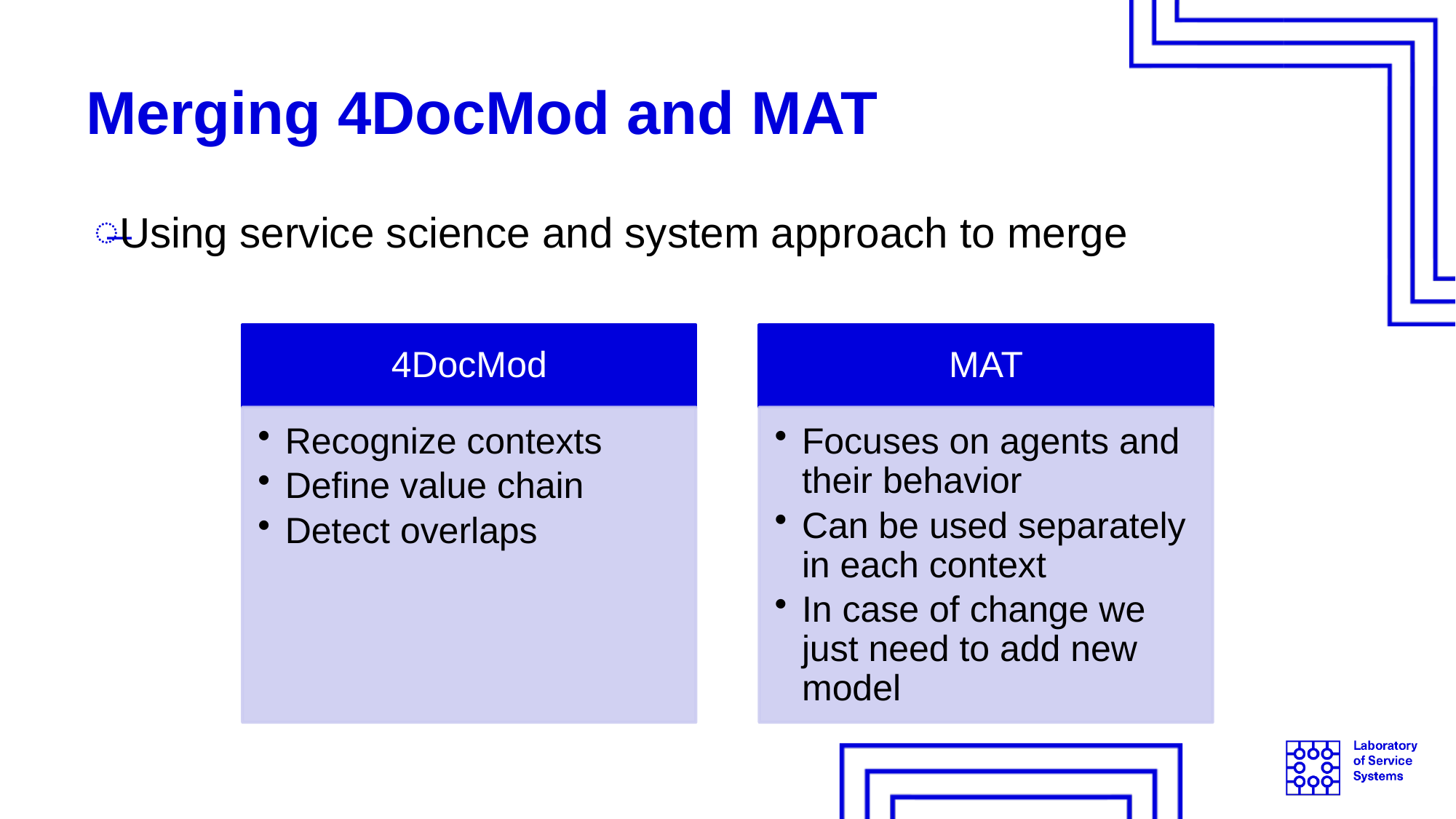

# Merging 4DocMod and MAT
Using service science and system approach to merge

4DocMod
Recognize contexts
Define value chain
Detect overlaps
MAT
Focuses on agents and their behavior
Can be used separately in each context
In case of change we just need to add new model